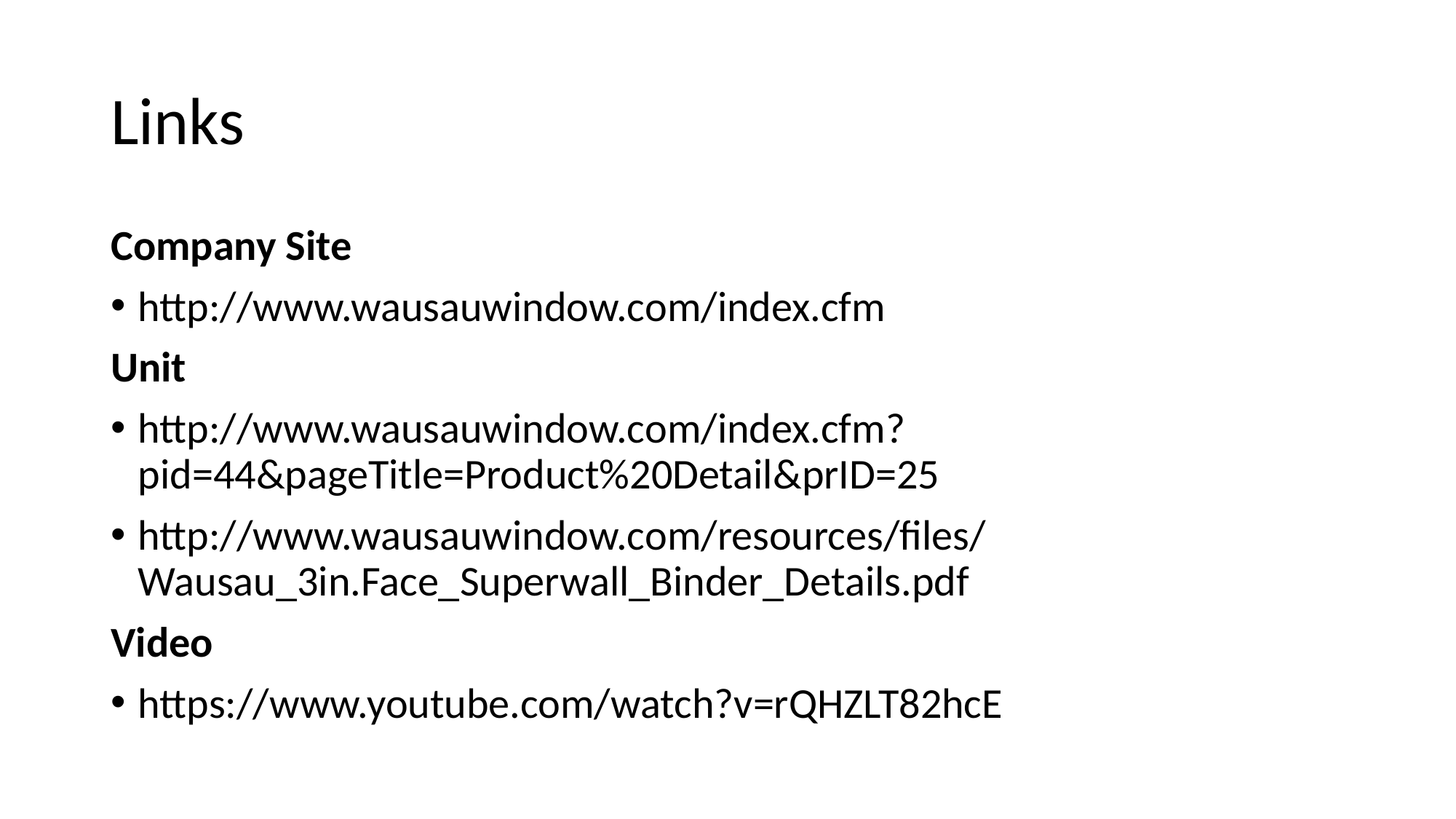

# Links
Company Site
http://www.wausauwindow.com/index.cfm
Unit
http://www.wausauwindow.com/index.cfm?pid=44&pageTitle=Product%20Detail&prID=25
http://www.wausauwindow.com/resources/files/Wausau_3in.Face_Superwall_Binder_Details.pdf
Video
https://www.youtube.com/watch?v=rQHZLT82hcE